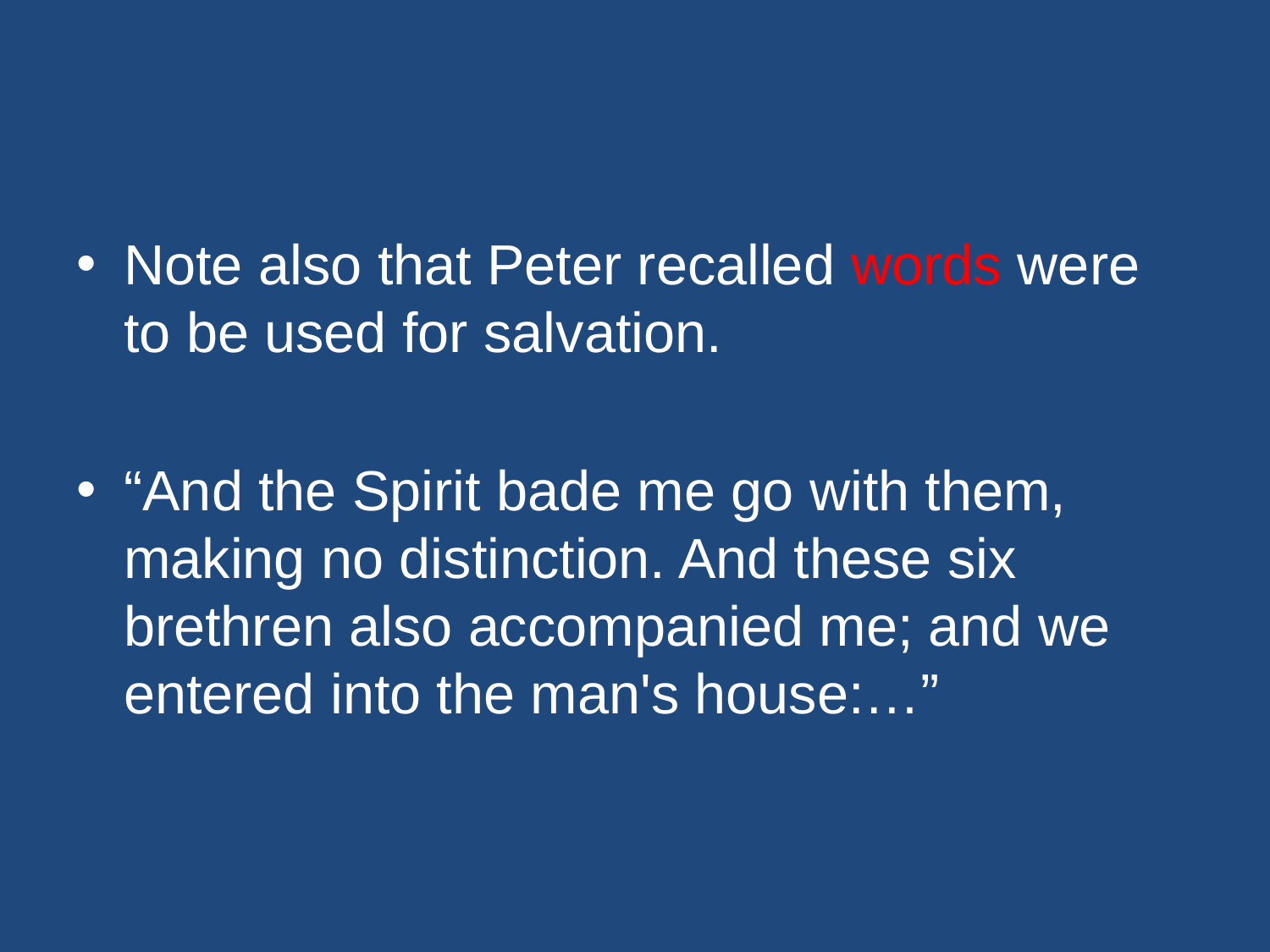

#
Note also that Peter recalled words were to be used for salvation.

“And the Spirit bade me go with them, making no distinction. And these six brethren also accompanied me; and we entered into the man's house:…”